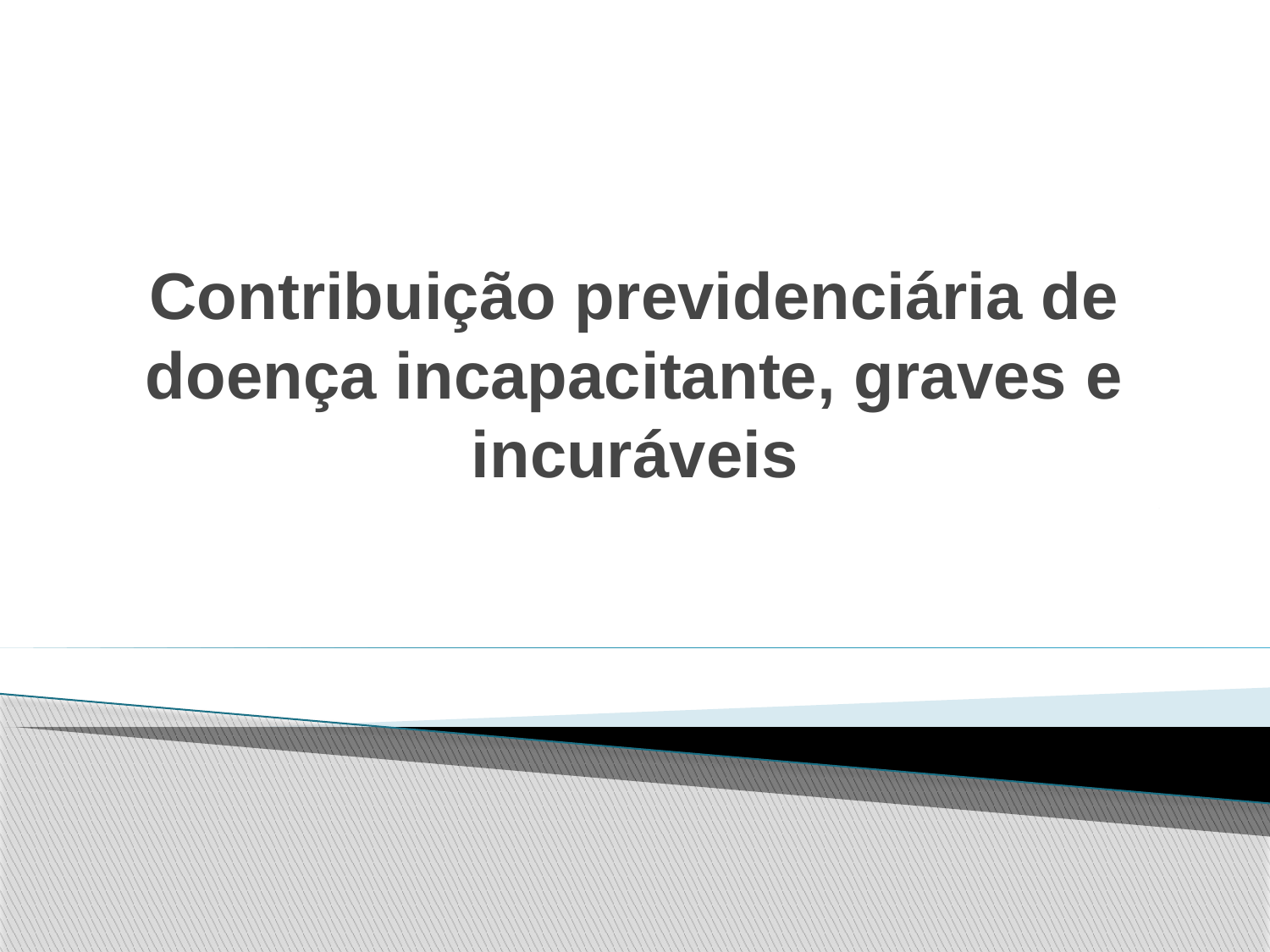

# Contribuição previdenciária de doença incapacitante, graves e incuráveis
.